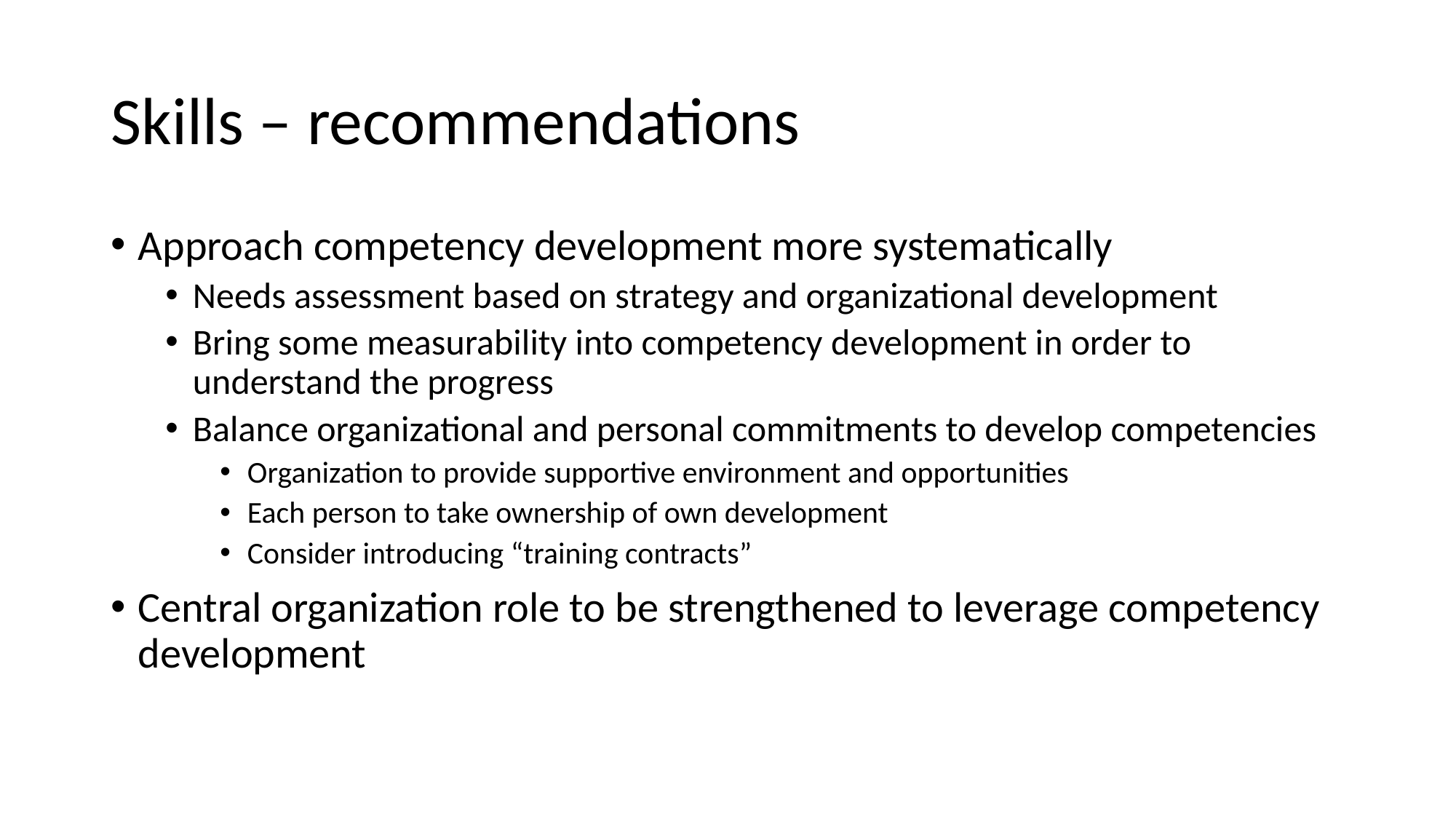

# Skills – recommendations
Approach competency development more systematically
Needs assessment based on strategy and organizational development
Bring some measurability into competency development in order to understand the progress
Balance organizational and personal commitments to develop competencies
Organization to provide supportive environment and opportunities
Each person to take ownership of own development
Consider introducing “training contracts”
Central organization role to be strengthened to leverage competency development